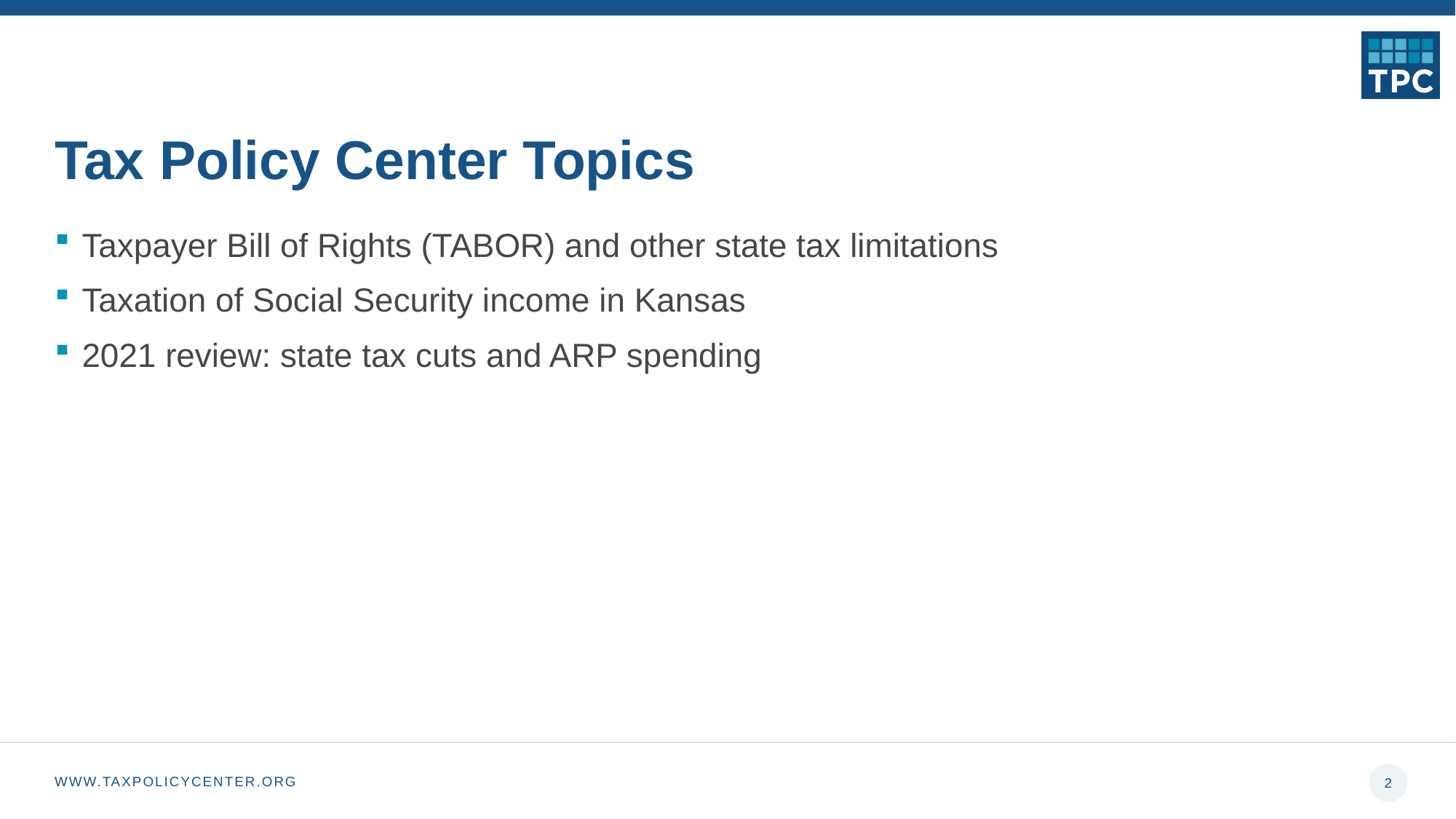

# Tax Policy Center Topics
Taxpayer Bill of Rights (TABOR) and other state tax limitations
Taxation of Social Security income in Kansas
2021 review: state tax cuts and ARP spending
2
WWW.TAXPOLICYCENTER.ORG